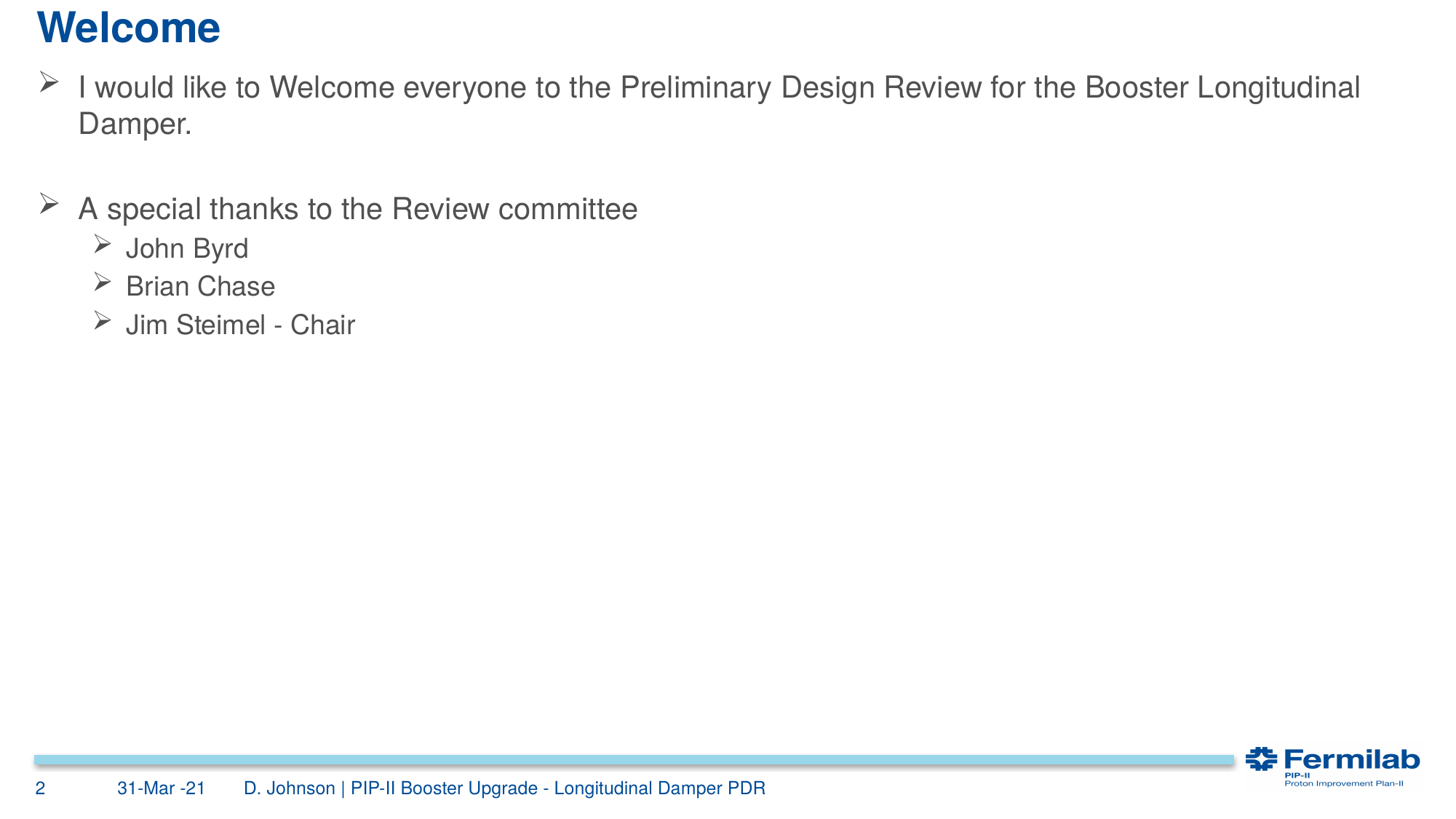

# Welcome
I would like to Welcome everyone to the Preliminary Design Review for the Booster Longitudinal Damper.

A special thanks to the Review committee
John Byrd
Brian Chase
Jim Steimel - Chair

31-Mar -21
2
D. Johnson | PIP-II Booster Upgrade - Longitudinal Damper PDR